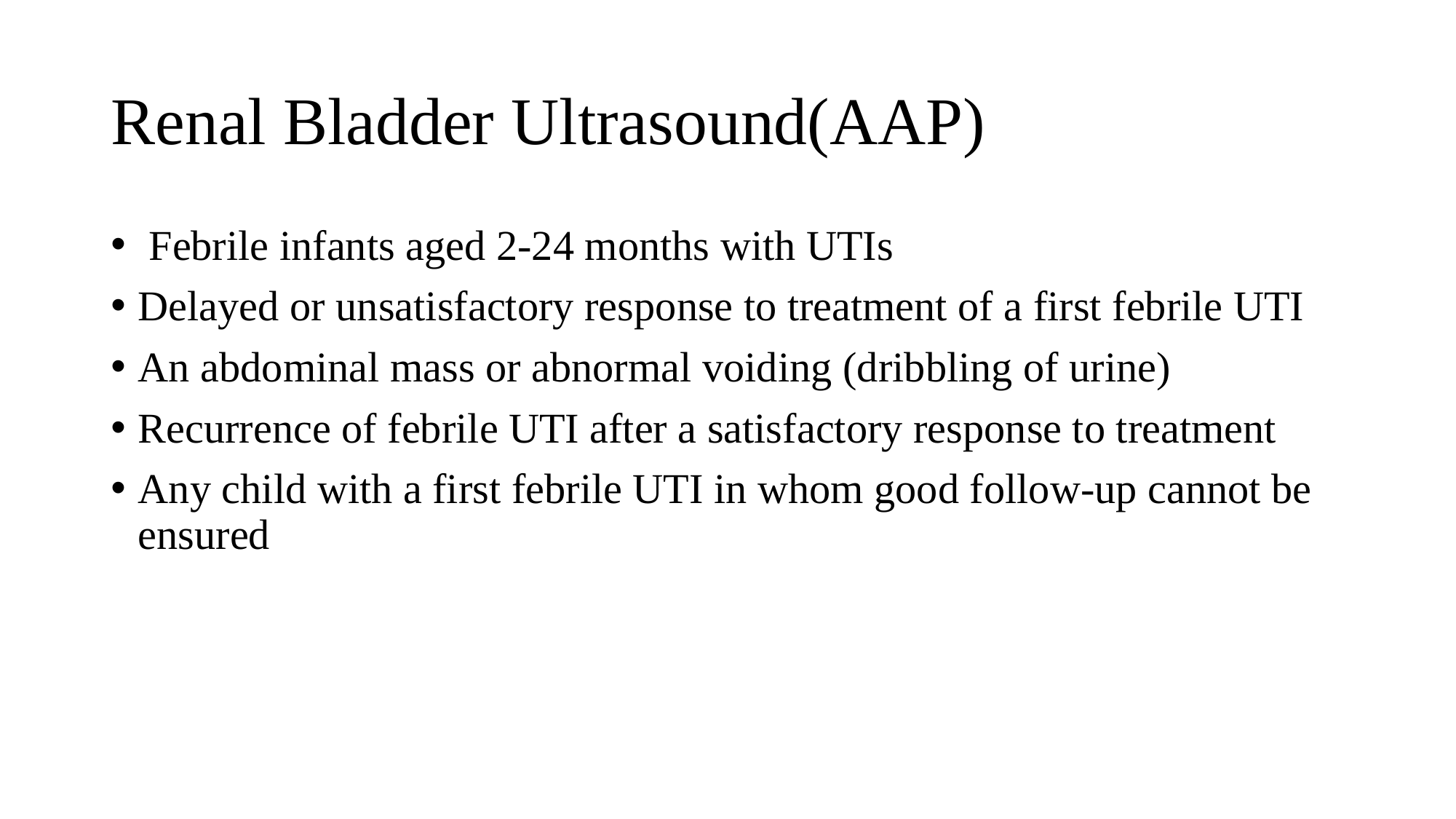

# Renal Bladder Ultrasound(AAP)
 Febrile infants aged 2-24 months with UTIs
Delayed or unsatisfactory response to treatment of a first febrile UTI
An abdominal mass or abnormal voiding (dribbling of urine)
Recurrence of febrile UTI after a satisfactory response to treatment
Any child with a first febrile UTI in whom good follow-up cannot be ensured